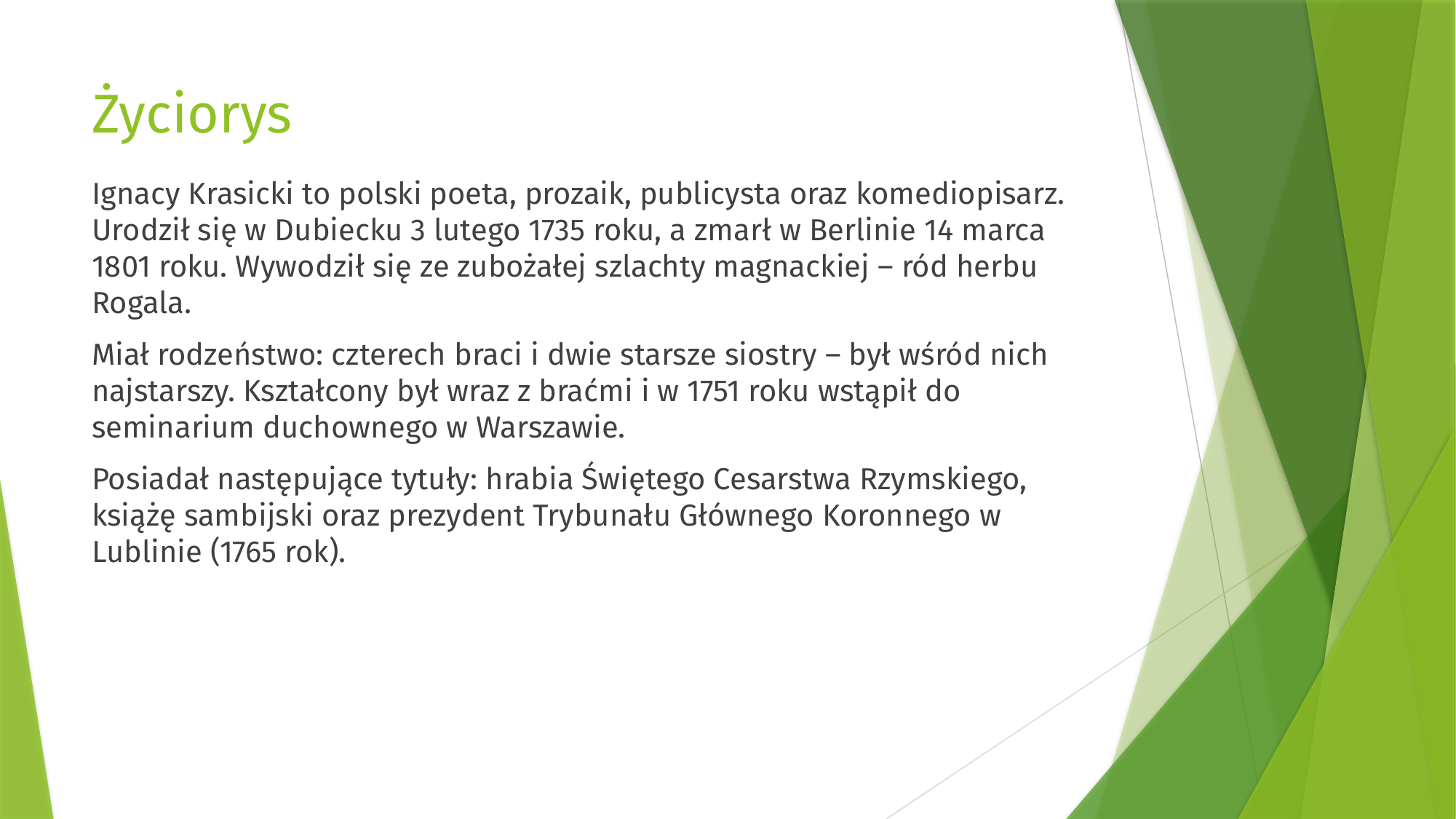

# Życiorys
Ignacy Krasicki to polski poeta, prozaik, publicysta oraz komediopisarz. Urodził się w Dubiecku 3 lutego 1735 roku, a zmarł w Berlinie 14 marca 1801 roku. Wywodził się ze zubożałej szlachty magnackiej – ród herbu Rogala.
Miał rodzeństwo: czterech braci i dwie starsze siostry – był wśród nich najstarszy. Kształcony był wraz z braćmi i w 1751 roku wstąpił do seminarium duchownego w Warszawie.
Posiadał następujące tytuły: hrabia Świętego Cesarstwa Rzymskiego, książę sambijski oraz prezydent Trybunału Głównego Koronnego w Lublinie (1765 rok).